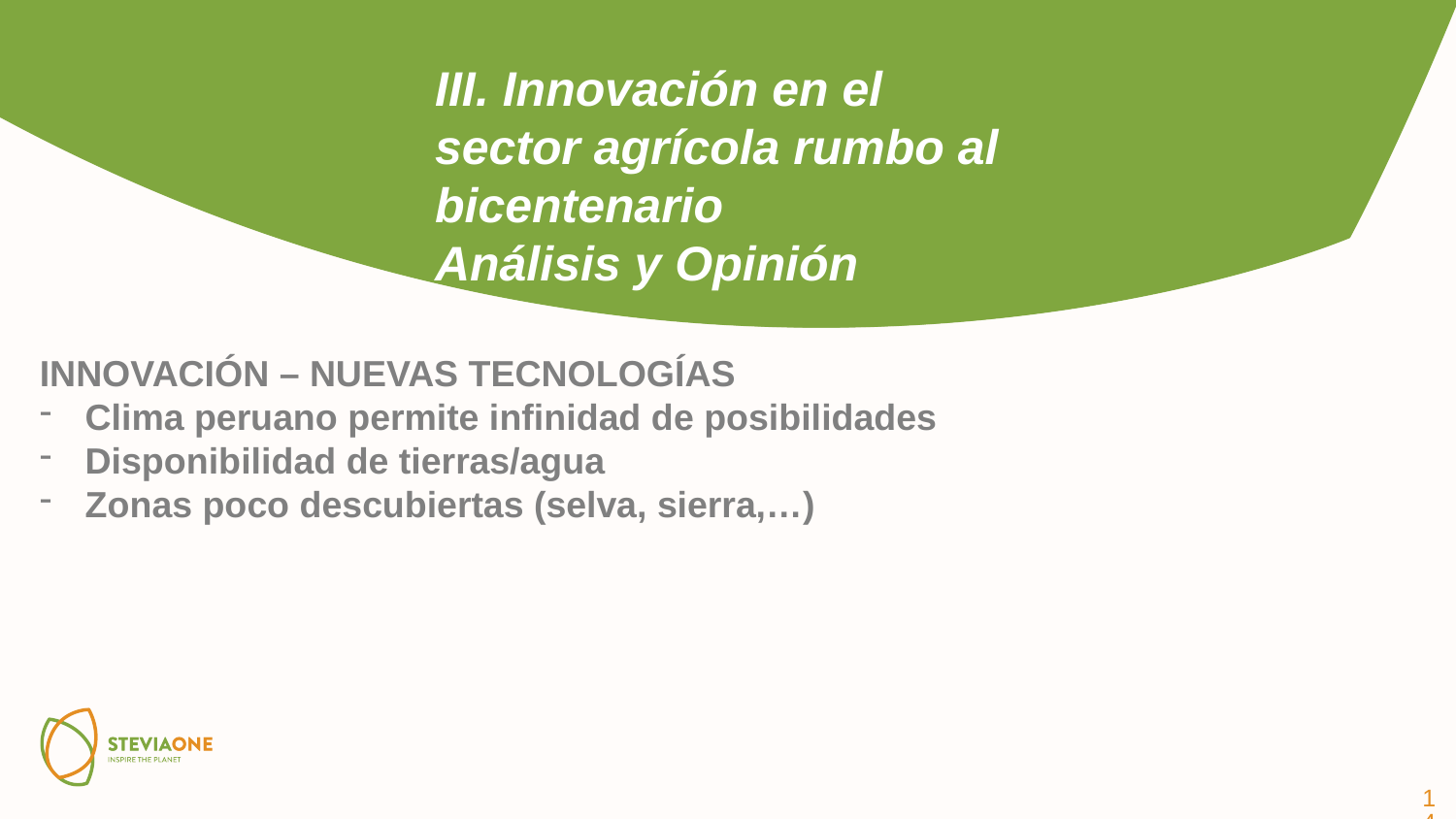

III. Innovación en el sector agrícola rumbo al bicentenario
Análisis y Opinión
INNOVACIÓN – NUEVAS TECNOLOGÍAS
Clima peruano permite infinidad de posibilidades
Disponibilidad de tierras/agua
Zonas poco descubiertas (selva, sierra,…)

14